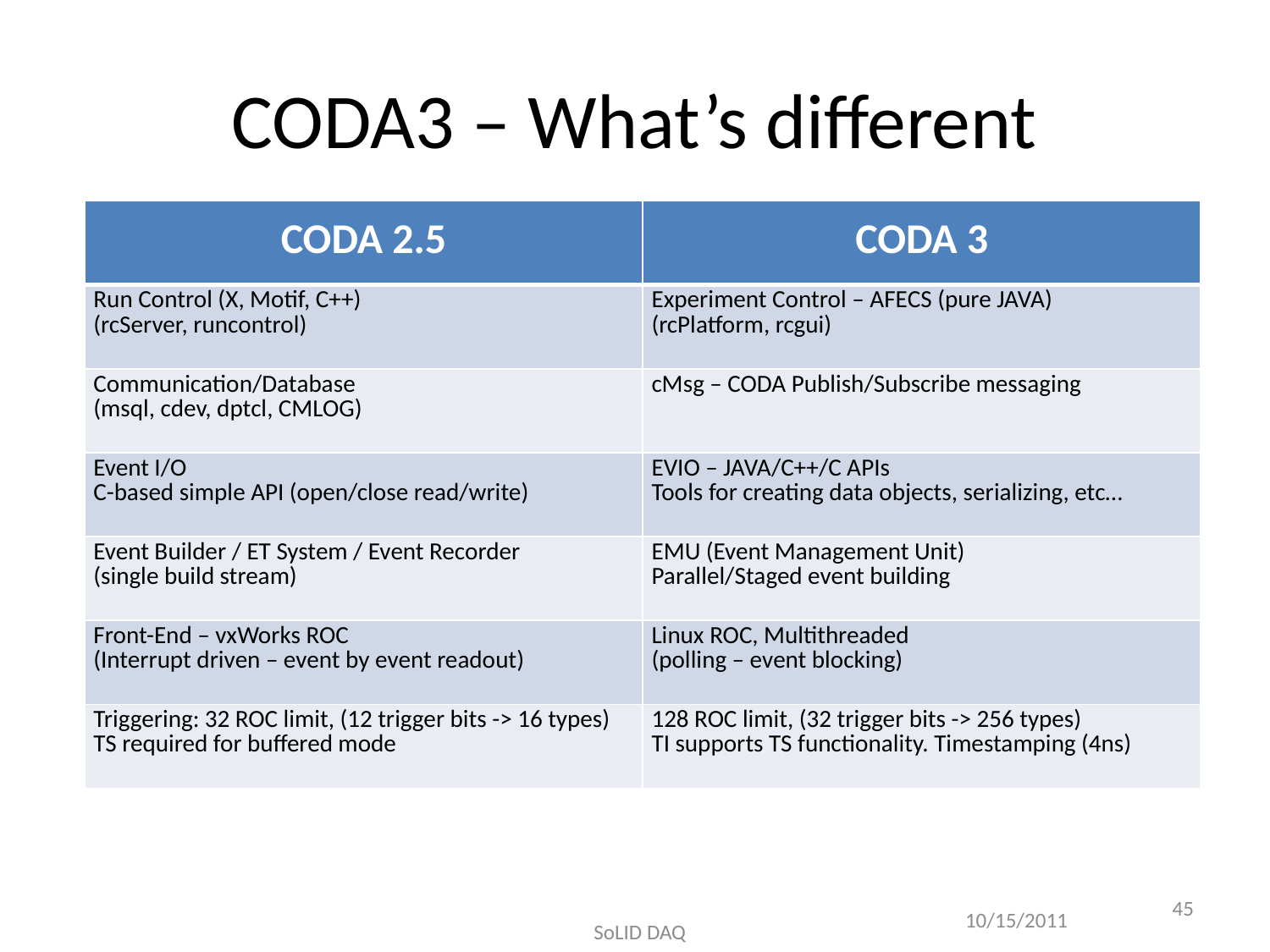

# CODA3 – What’s different
| CODA 2.5 | CODA 3 |
| --- | --- |
| Run Control (X, Motif, C++) (rcServer, runcontrol) | Experiment Control – AFECS (pure JAVA) (rcPlatform, rcgui) |
| Communication/Database (msql, cdev, dptcl, CMLOG) | cMsg – CODA Publish/Subscribe messaging |
| Event I/O C-based simple API (open/close read/write) | EVIO – JAVA/C++/C APIs Tools for creating data objects, serializing, etc… |
| Event Builder / ET System / Event Recorder (single build stream) | EMU (Event Management Unit) Parallel/Staged event building |
| Front-End – vxWorks ROC (Interrupt driven – event by event readout) | Linux ROC, Multithreaded (polling – event blocking) |
| Triggering: 32 ROC limit, (12 trigger bits -> 16 types) TS required for buffered mode | 128 ROC limit, (32 trigger bits -> 256 types) TI supports TS functionality. Timestamping (4ns) |
45
10/15/2011
SoLID DAQ